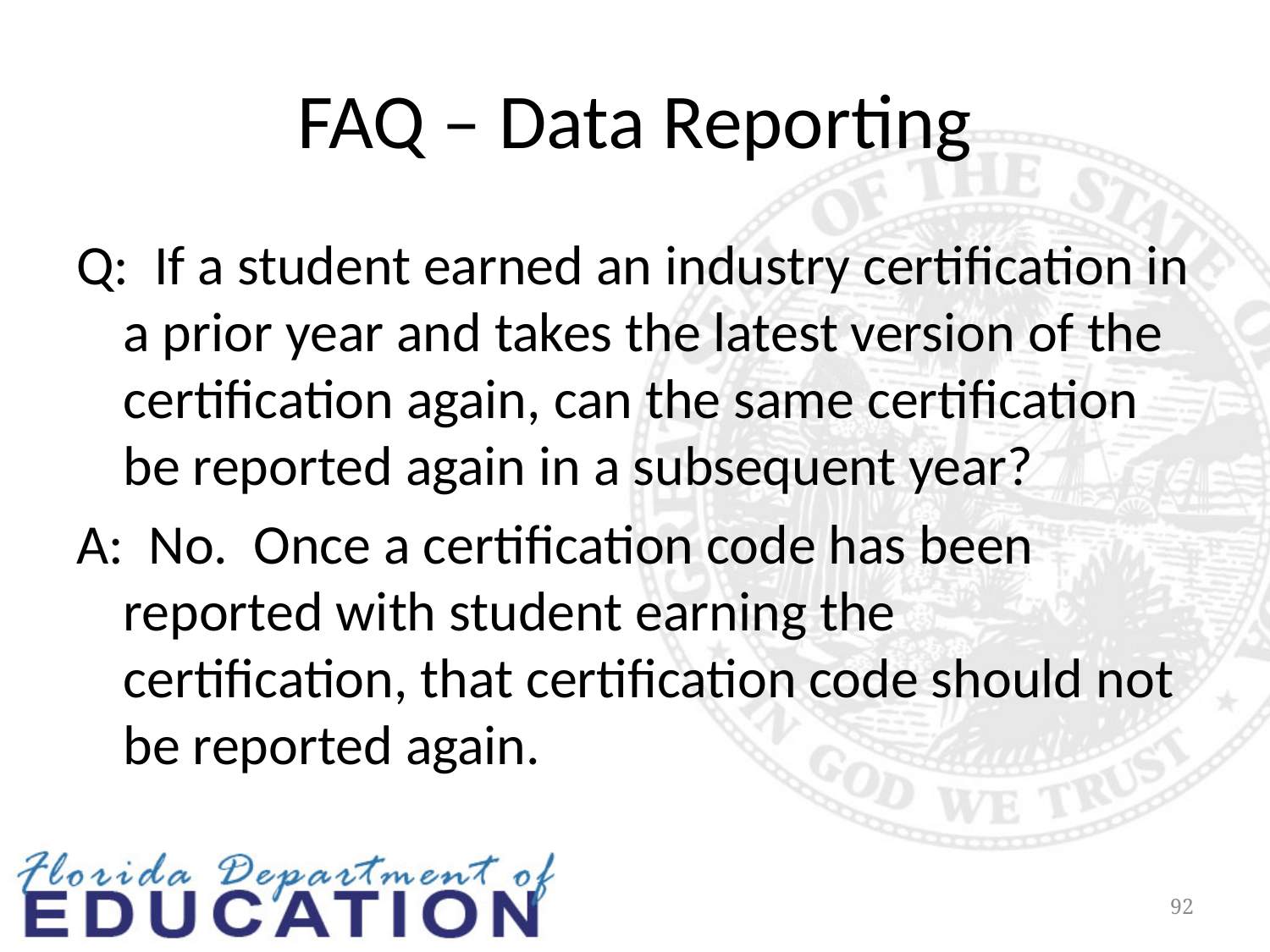

# FAQ – Data Reporting
Q:  If a student earned an industry certification in a prior year and takes the latest version of the certification again, can the same certification be reported again in a subsequent year?
A:  No.  Once a certification code has been reported with student earning the certification, that certification code should not be reported again.

92